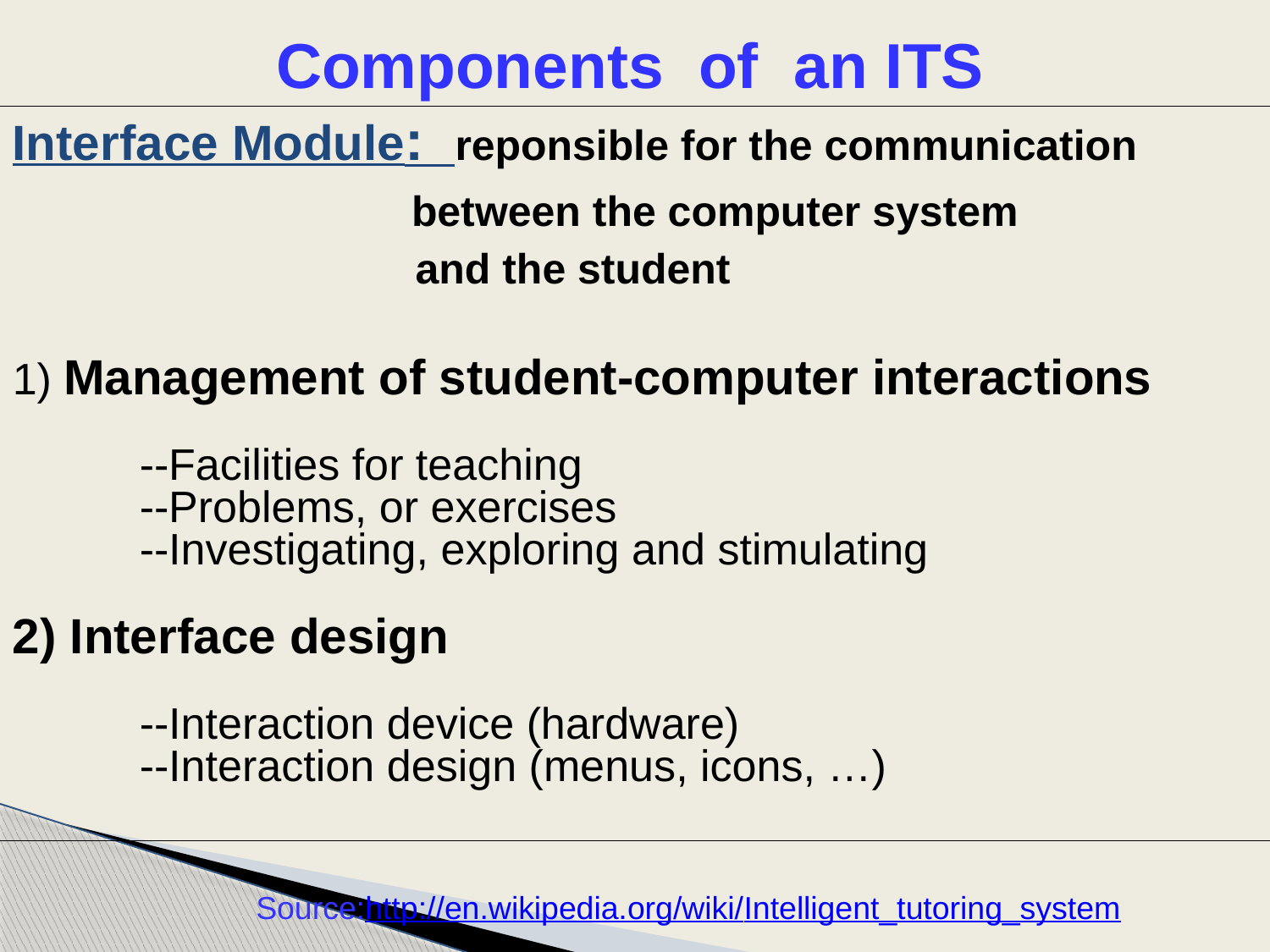

# Components  of  an ITS
Interface Module:  reponsible for the communication
                             between the computer system
                                  and the student

1) Management of student-computer interactions

	--Facilities for teaching
    	--Problems, or exercises
     	--Investigating, exploring and stimulating

2) Interface design

	--Interaction device (hardware)
	--Interaction design (menus, icons, …)

Source:http://en.wikipedia.org/wiki/Intelligent_tutoring_system